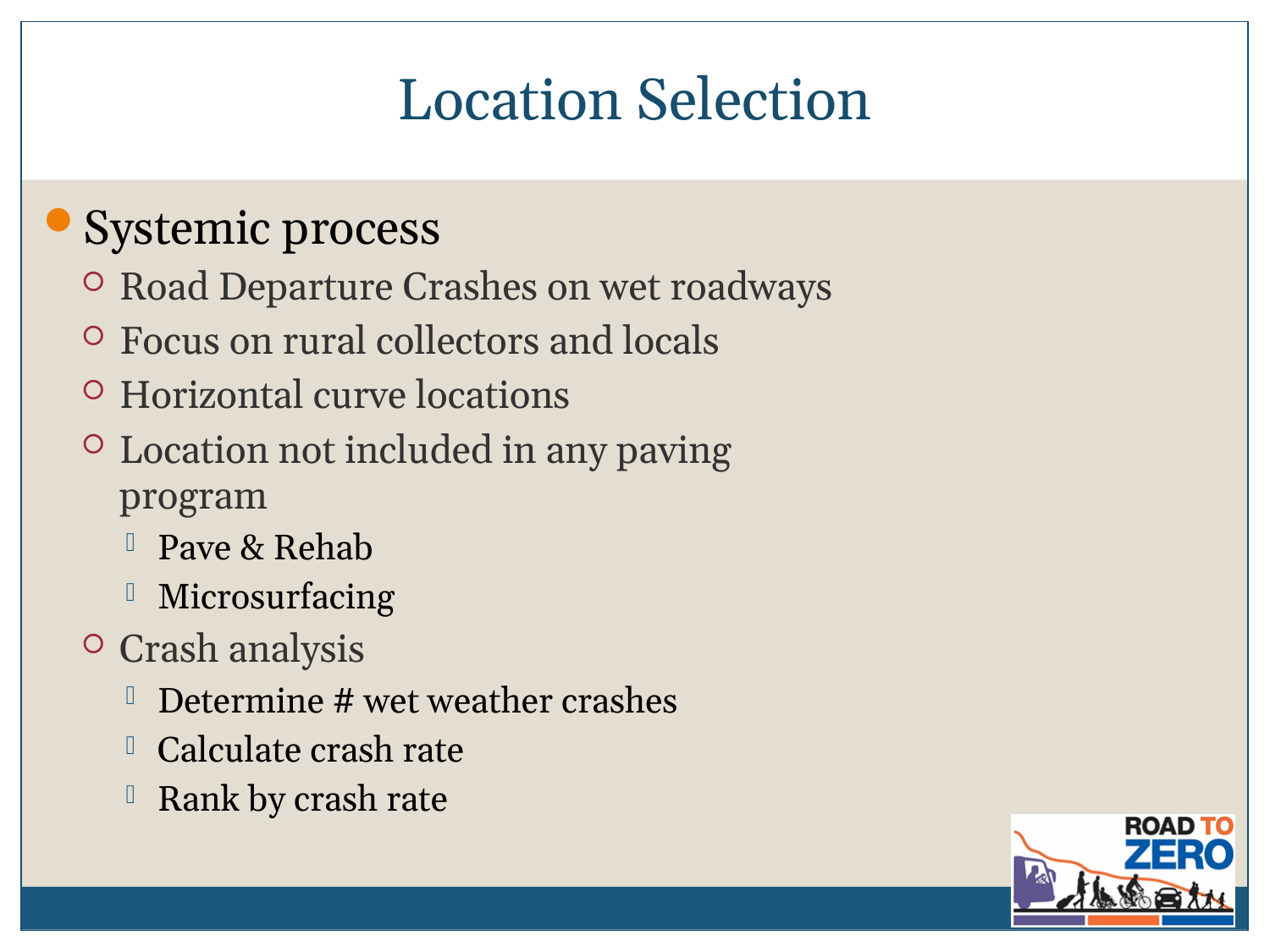

# Location Selection
Systemic process
Road Departure Crashes on wet roadways
Focus on rural collectors and locals
Horizontal curve locations
Location not included in any paving program
Pave & Rehab
Microsurfacing
Crash analysis
Determine # wet weather crashes
Calculate crash rate
Rank by crash rate